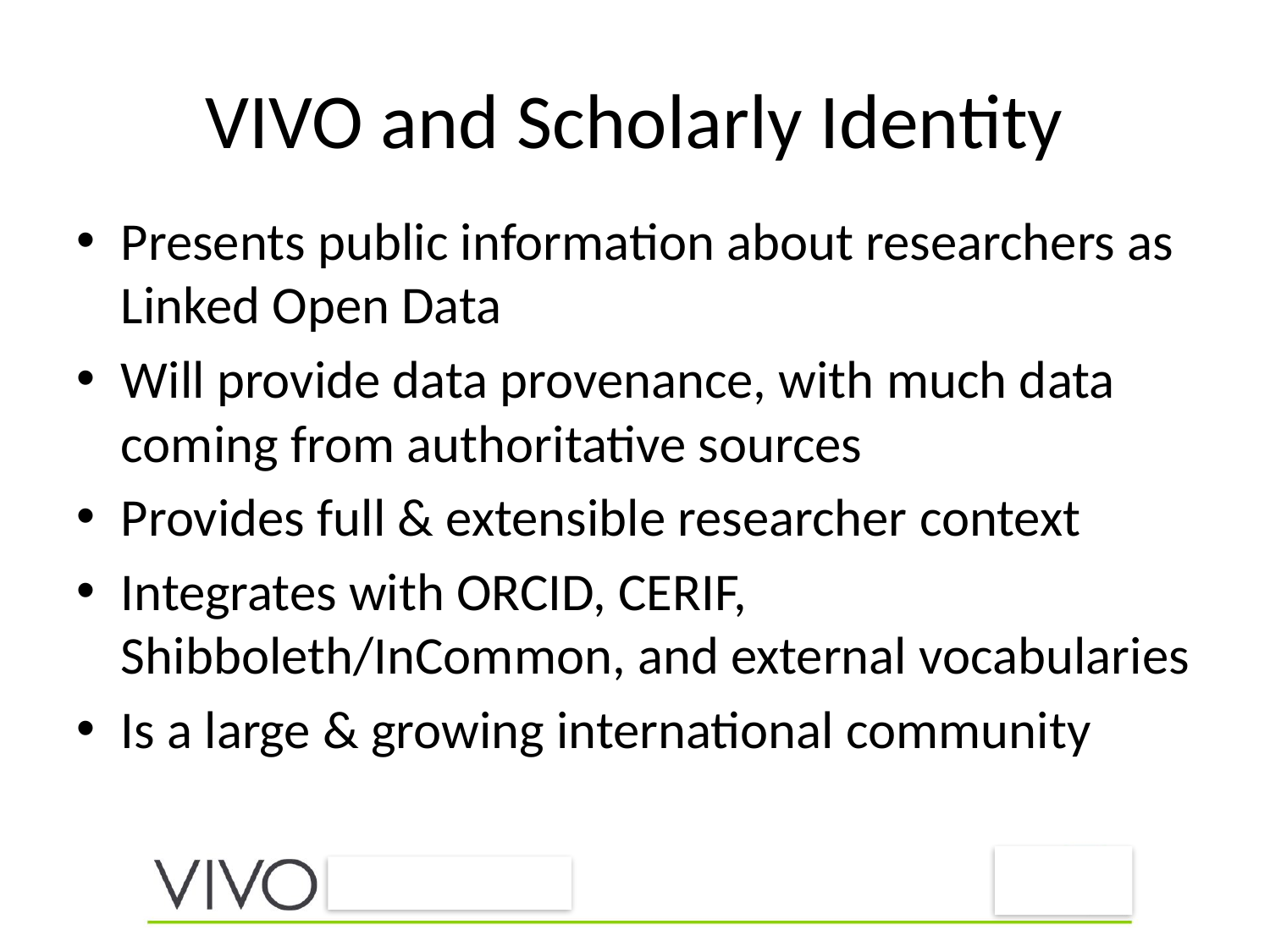

# VIVO and Scholarly Identity
Presents public information about researchers as Linked Open Data
Will provide data provenance, with much data coming from authoritative sources
Provides full & extensible researcher context
Integrates with ORCID, CERIF, Shibboleth/InCommon, and external vocabularies
Is a large & growing international community